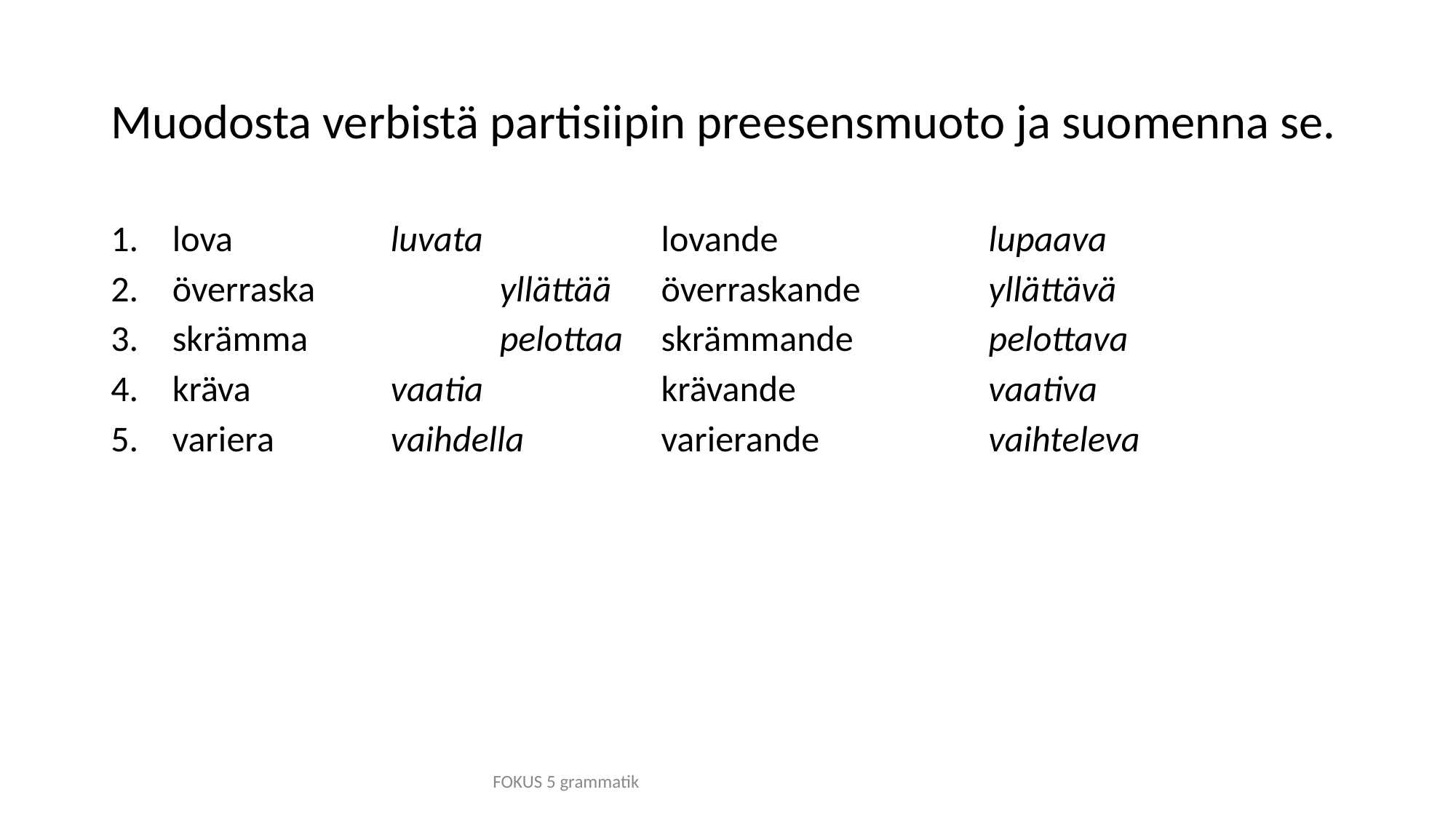

# Muodosta verbistä partisiipin preesensmuoto ja suomenna se.
lova		luvata
överraska		yllättää
skrämma		pelottaa
kräva		vaatia
variera		vaihdella

lovande		lupaava
överraskande 		yllättävä
skrämmande		pelottava
krävande		vaativa
varierande		vaihteleva

FOKUS 5 grammatik